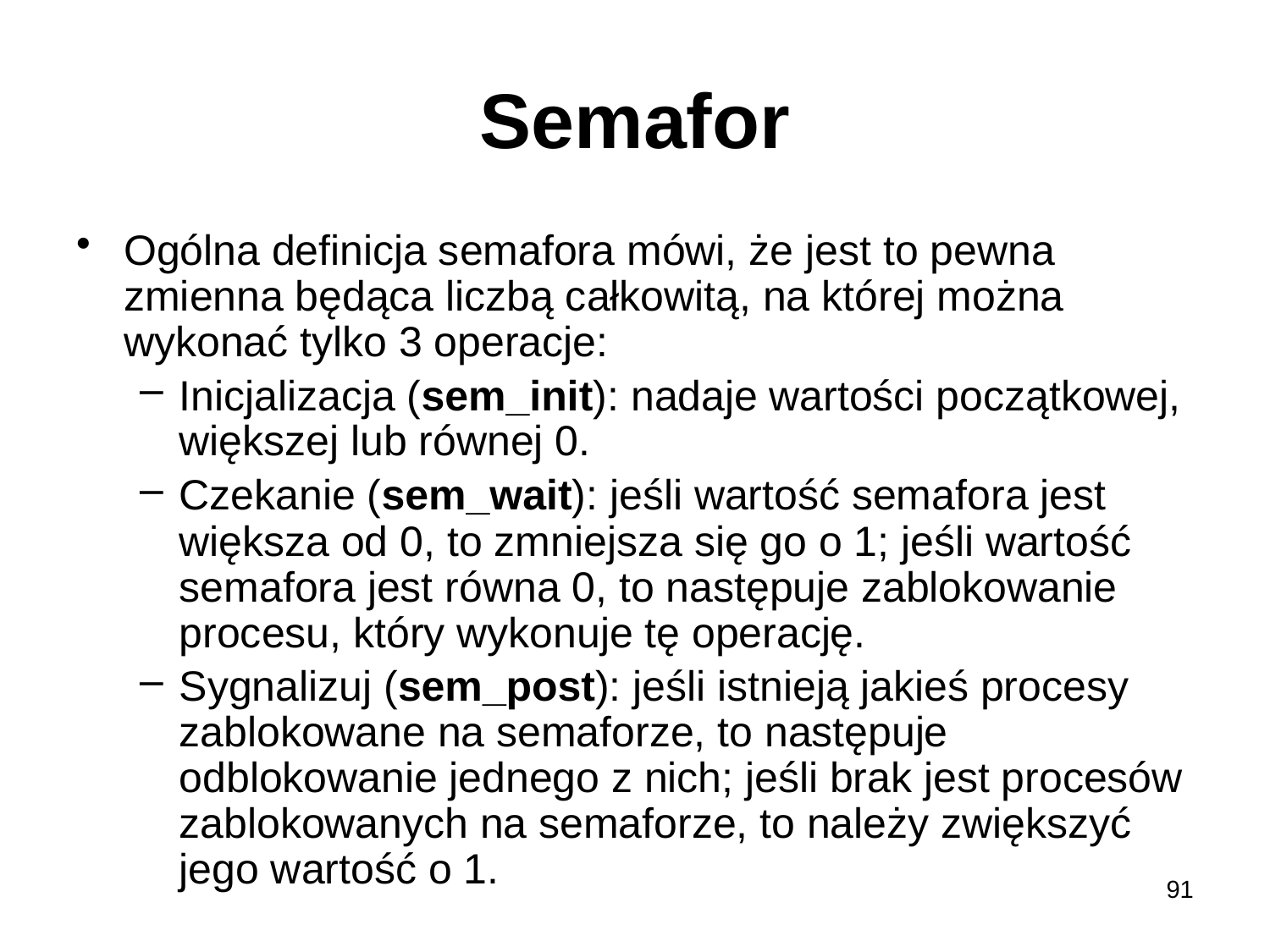

# Semafor
Ogólna definicja semafora mówi, że jest to pewna zmienna będąca liczbą całkowitą, na której można wykonać tylko 3 operacje:
Inicjalizacja (sem_init): nadaje wartości początkowej, większej lub równej 0.
Czekanie (sem_wait): jeśli wartość semafora jest większa od 0, to zmniejsza się go o 1; jeśli wartość semafora jest równa 0, to następuje zablokowanie procesu, który wykonuje tę operację.
Sygnalizuj (sem_post): jeśli istnieją jakieś procesy zablokowane na semaforze, to następuje odblokowanie jednego z nich; jeśli brak jest procesów zablokowanych na semaforze, to należy zwiększyć jego wartość o 1.
91